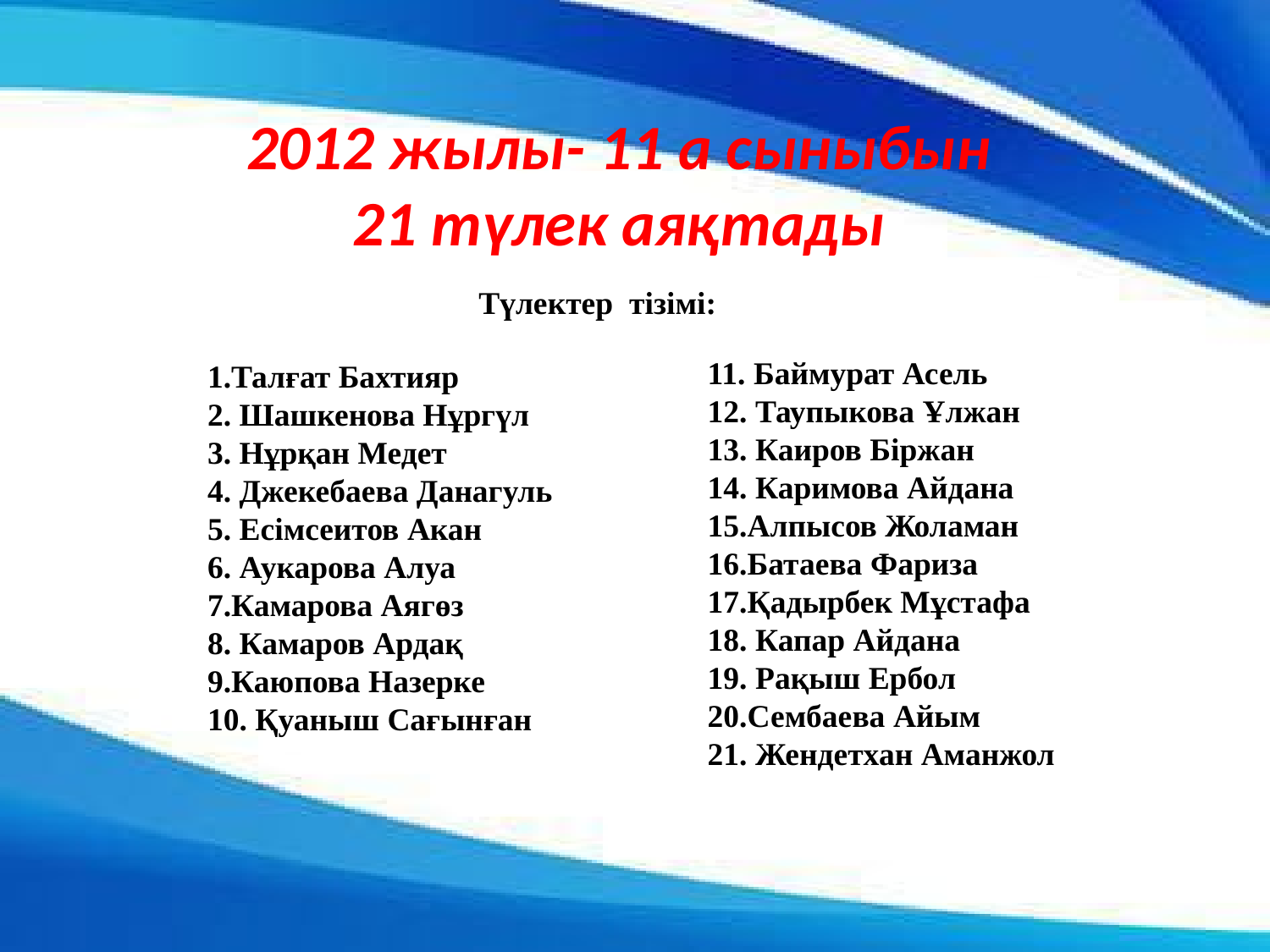

2012 жылы- 11 а сыныбын
21 түлек аяқтады
Түлектер  тізімі:
11. Баймурат Асель
12. Таупыкова Ұлжан
13. Каиров Біржан
14. Каримова Айдана
15.Алпысов Жоламан
16.Батаева Фариза
17.Қадырбек Мұстафа
18. Капар Айдана
19. Рақыш Ербол
20.Сембаева Айым
21. Жендетхан Аманжол
1.Талғат Бахтияр
2. Шашкенова Нұргүл
3. Нұрқан Медет
4. Джекебаева Данагуль
5. Есімсеитов Акан
6. Аукарова Алуа
7.Камарова Аягөз
8. Камаров Ардақ
9.Каюпова Назерке
10. Қуаныш Сағынған